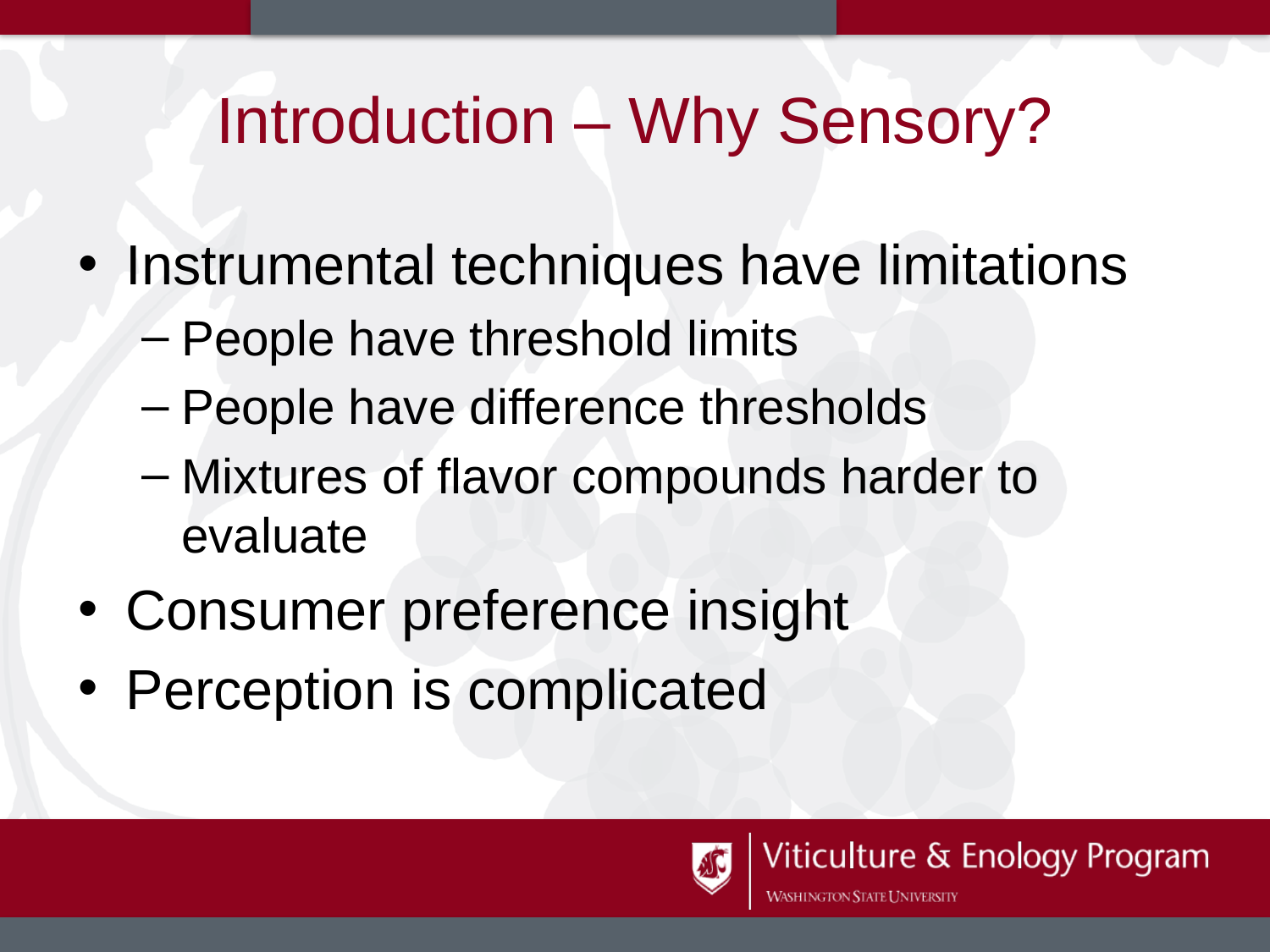

# Introduction – Why Sensory?
Instrumental techniques have limitations
People have threshold limits
People have difference thresholds
Mixtures of flavor compounds harder to evaluate
Consumer preference insight
Perception is complicated